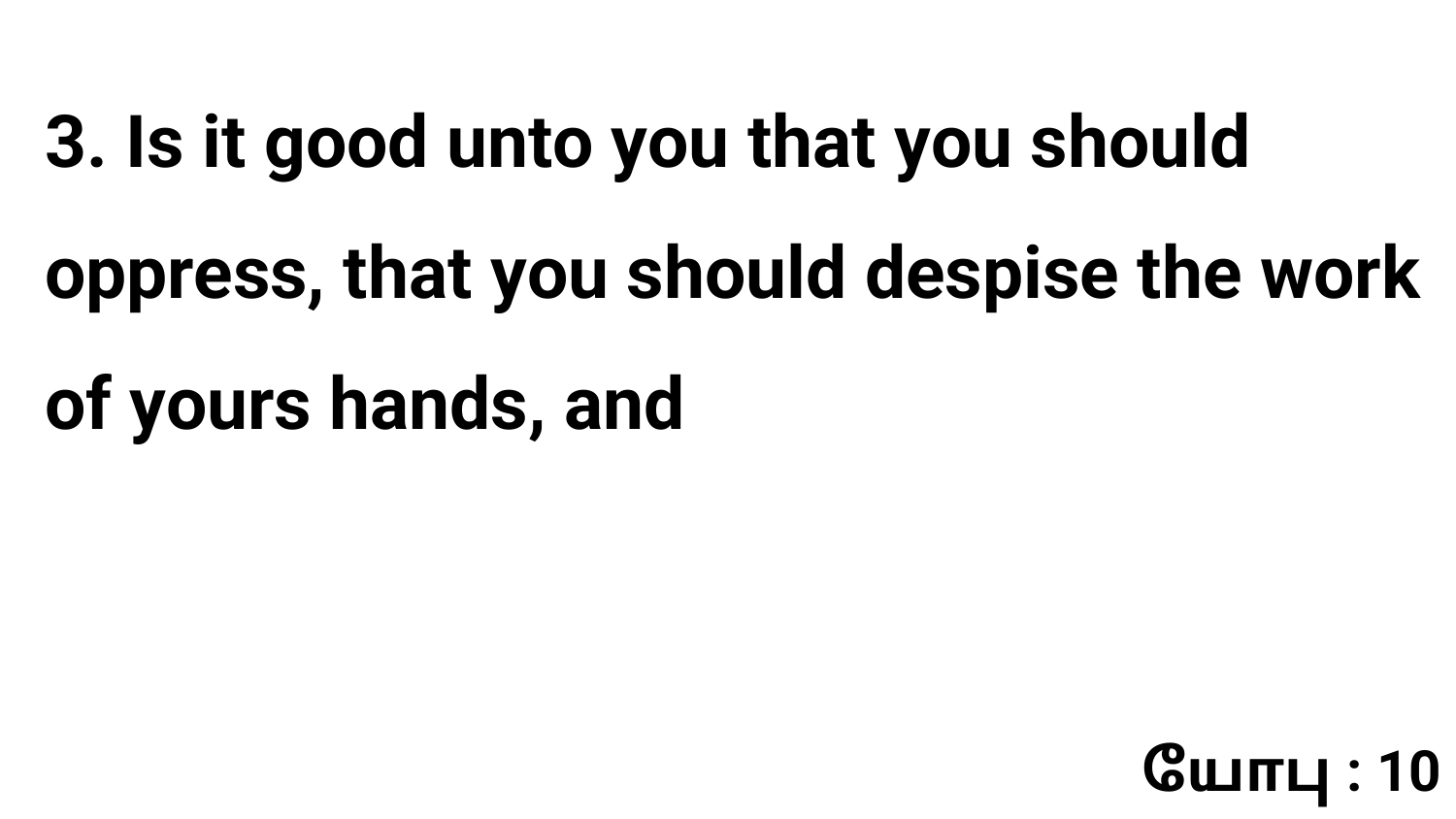

3. Is it good unto you that you should oppress, that you should despise the work of yours hands, and
யோபு : 10